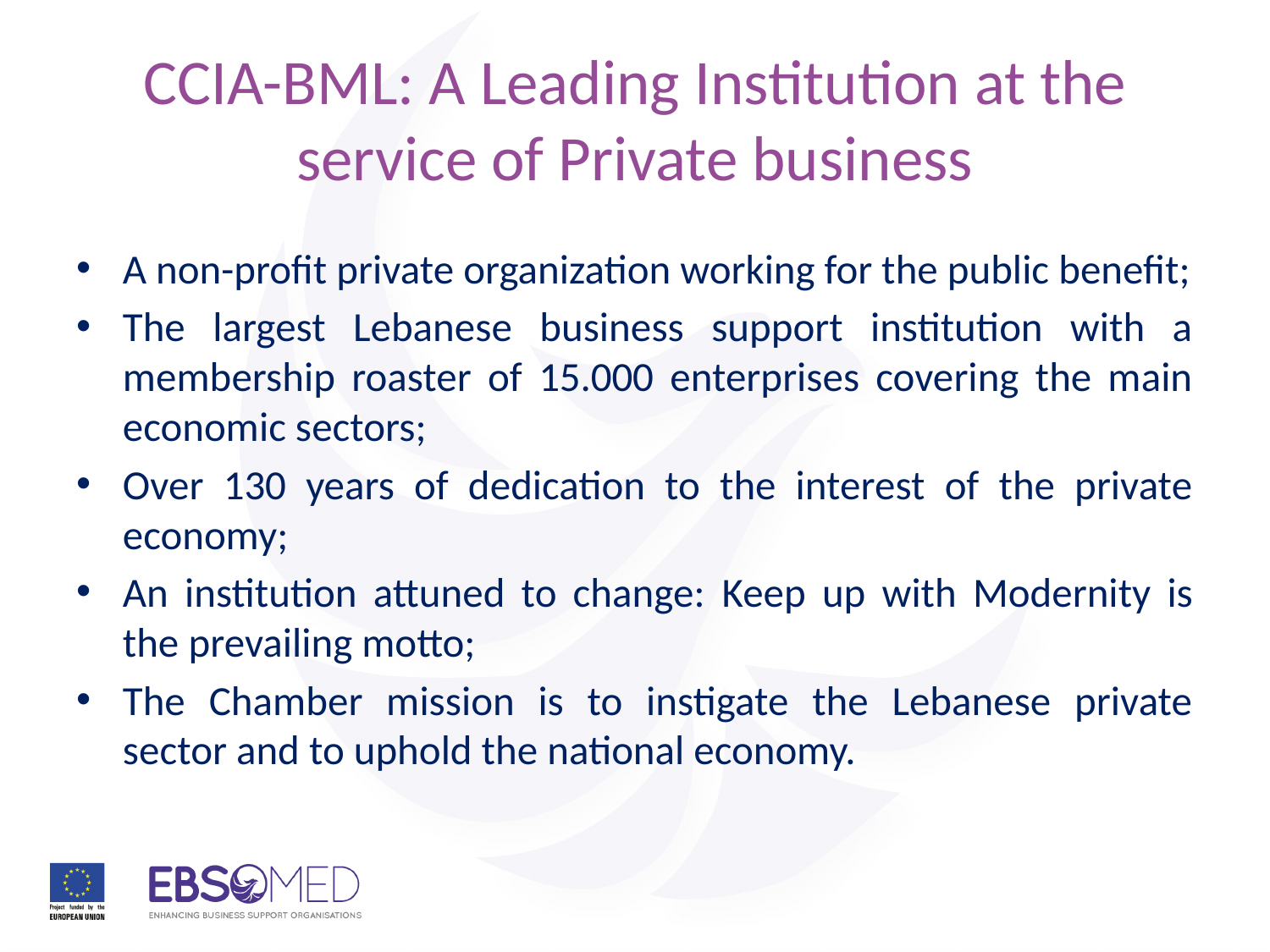

# CCIA-BML: A Leading Institution at the service of Private business
A non-profit private organization working for the public benefit;
The largest Lebanese business support institution with a membership roaster of 15.000 enterprises covering the main economic sectors;
Over 130 years of dedication to the interest of the private economy;
An institution attuned to change: Keep up with Modernity is the prevailing motto;
The Chamber mission is to instigate the Lebanese private sector and to uphold the national economy.